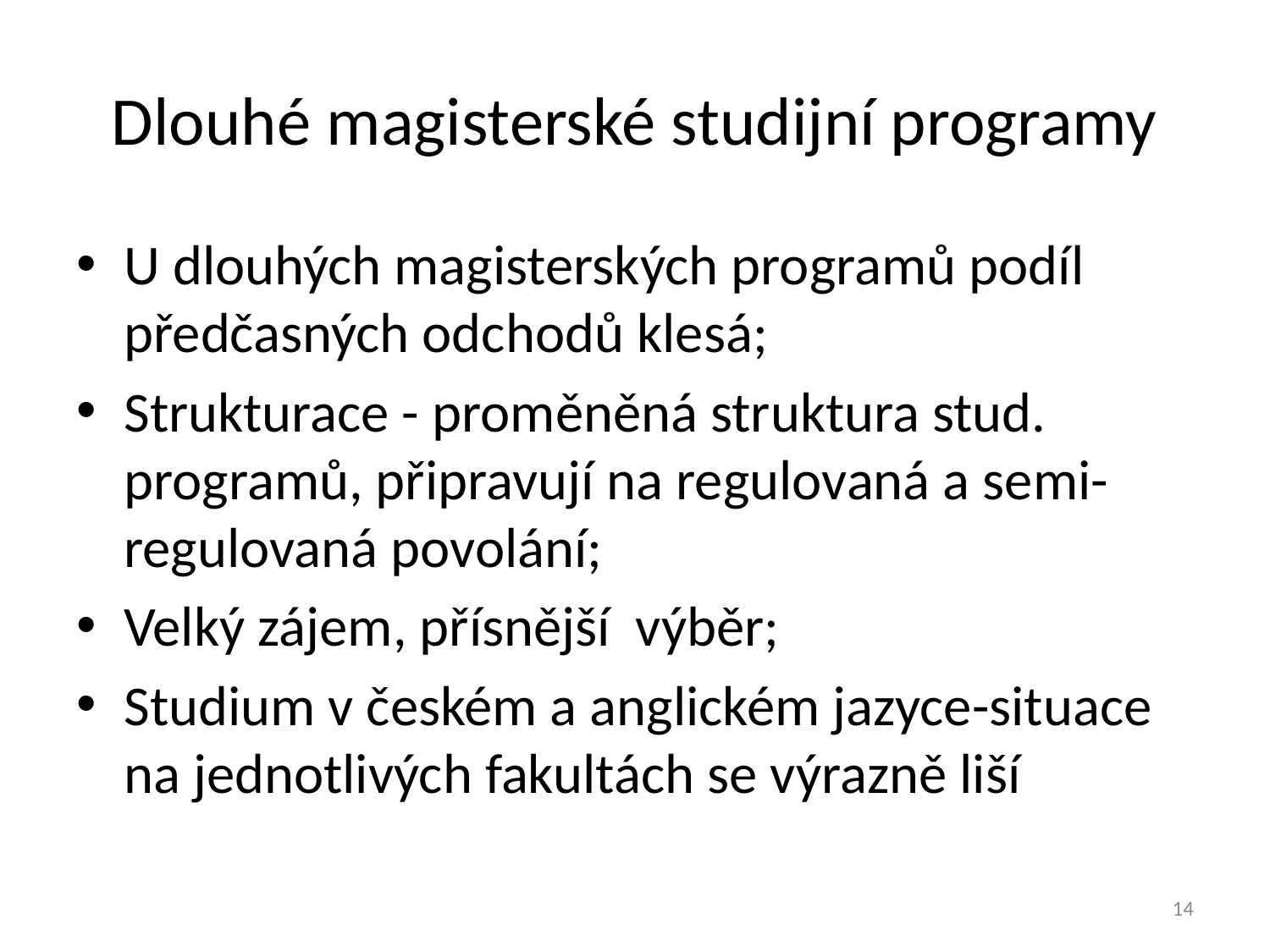

# Dlouhé magisterské studijní programy
U dlouhých magisterských programů podíl předčasných odchodů klesá;
Strukturace - proměněná struktura stud. programů, připravují na regulovaná a semi-regulovaná povolání;
Velký zájem, přísnější  výběr;
Studium v českém a anglickém jazyce-situace na jednotlivých fakultách se výrazně liší

14